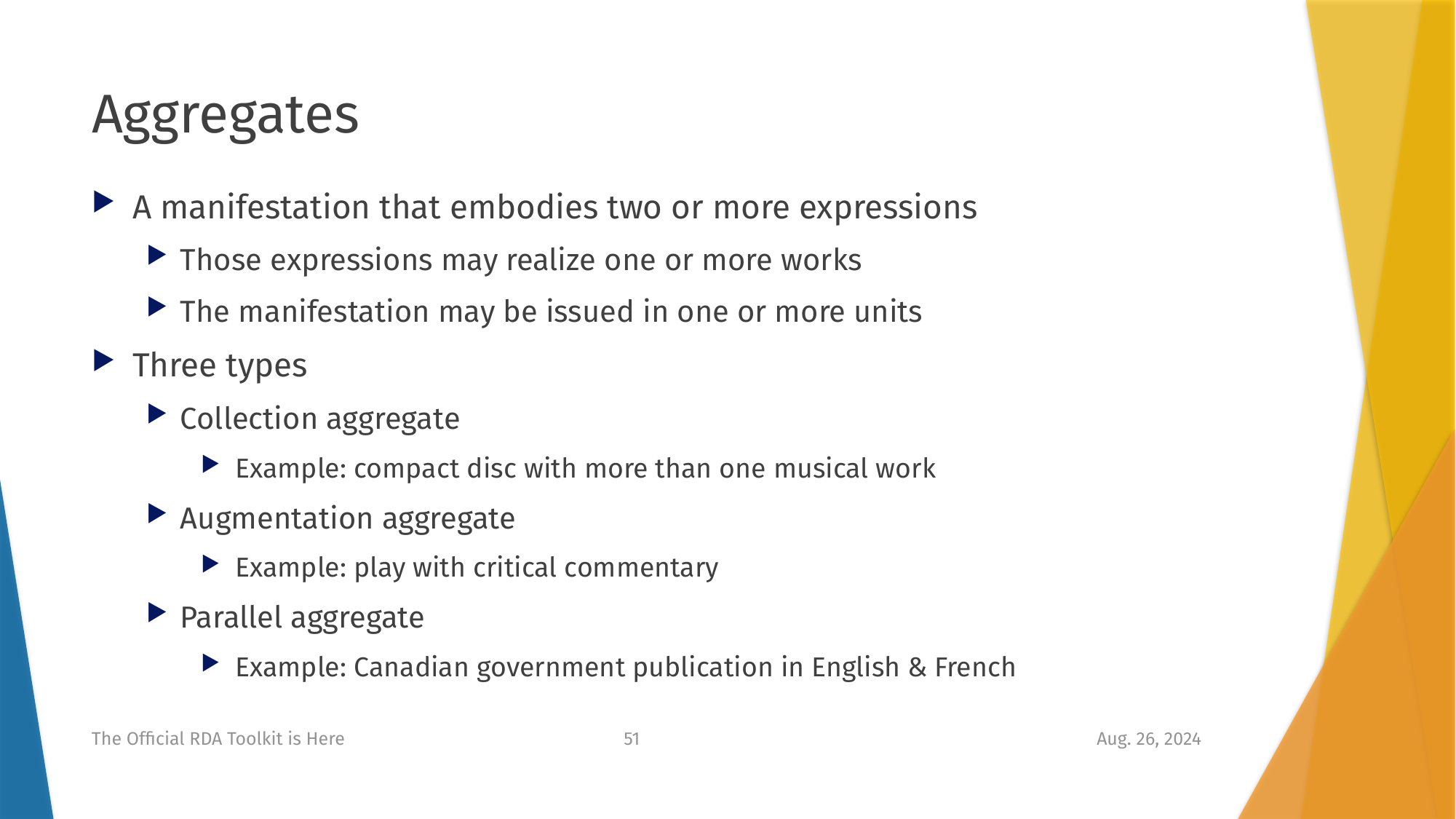

# Aggregates
A manifestation that embodies two or more expressions
Those expressions may realize one or more works
The manifestation may be issued in one or more units
Three types
Collection aggregate
 Example: compact disc with more than one musical work
Augmentation aggregate
 Example: play with critical commentary
Parallel aggregate
 Example: Canadian government publication in English & French

51
The Official RDA Toolkit is Here
Aug. 26, 2024